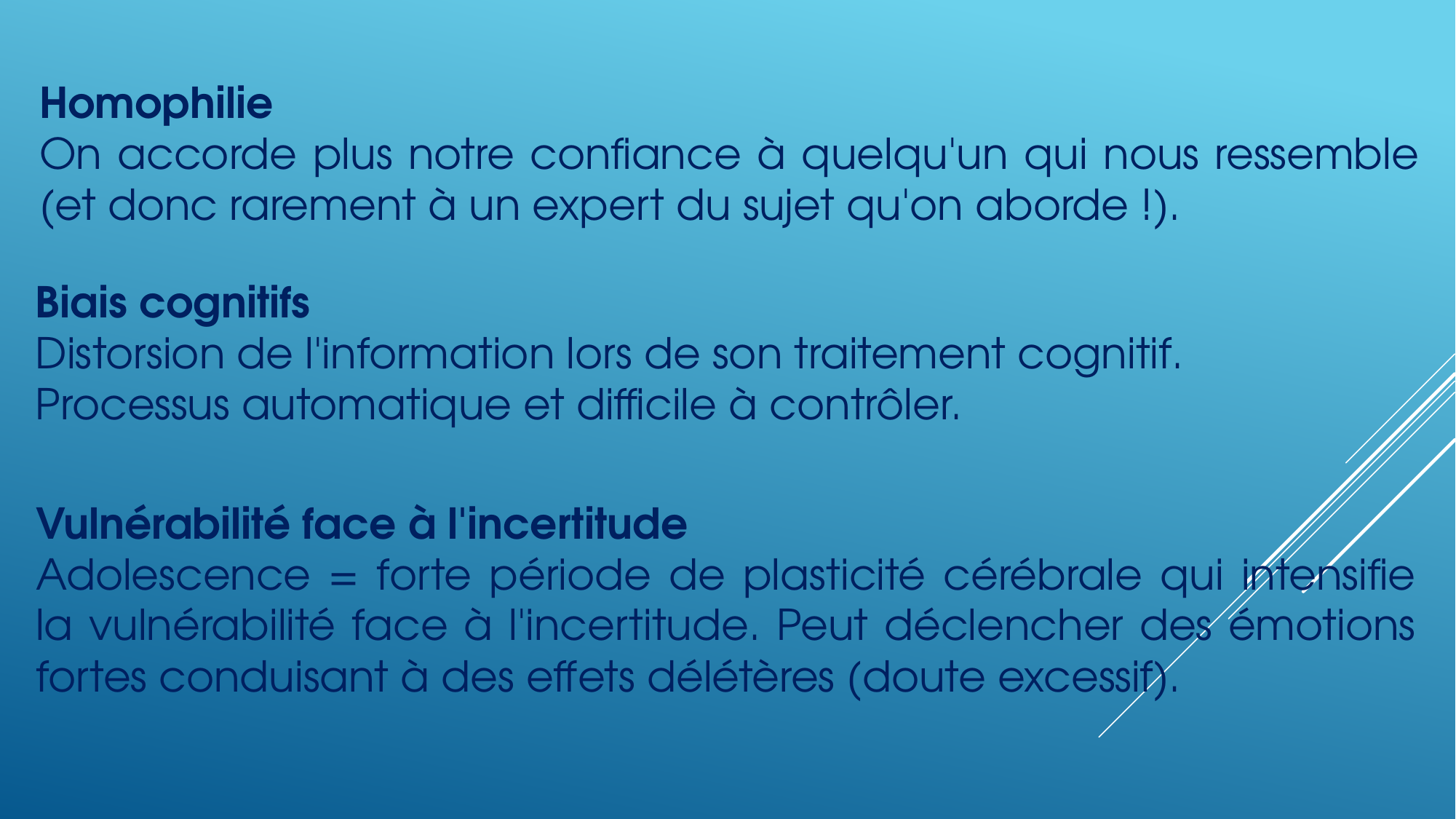

Homophilie
On accorde plus notre confiance à quelqu'un qui nous ressemble (et donc rarement à un expert du sujet qu'on aborde !).
Biais cognitifs
Distorsion de l'information lors de son traitement cognitif.
Processus automatique et difficile à contrôler.
Vulnérabilité face à l'incertitude
Adolescence = forte période de plasticité cérébrale qui intensifie la vulnérabilité face à l'incertitude. Peut déclencher des émotions fortes conduisant à des effets délétères (doute excessif).